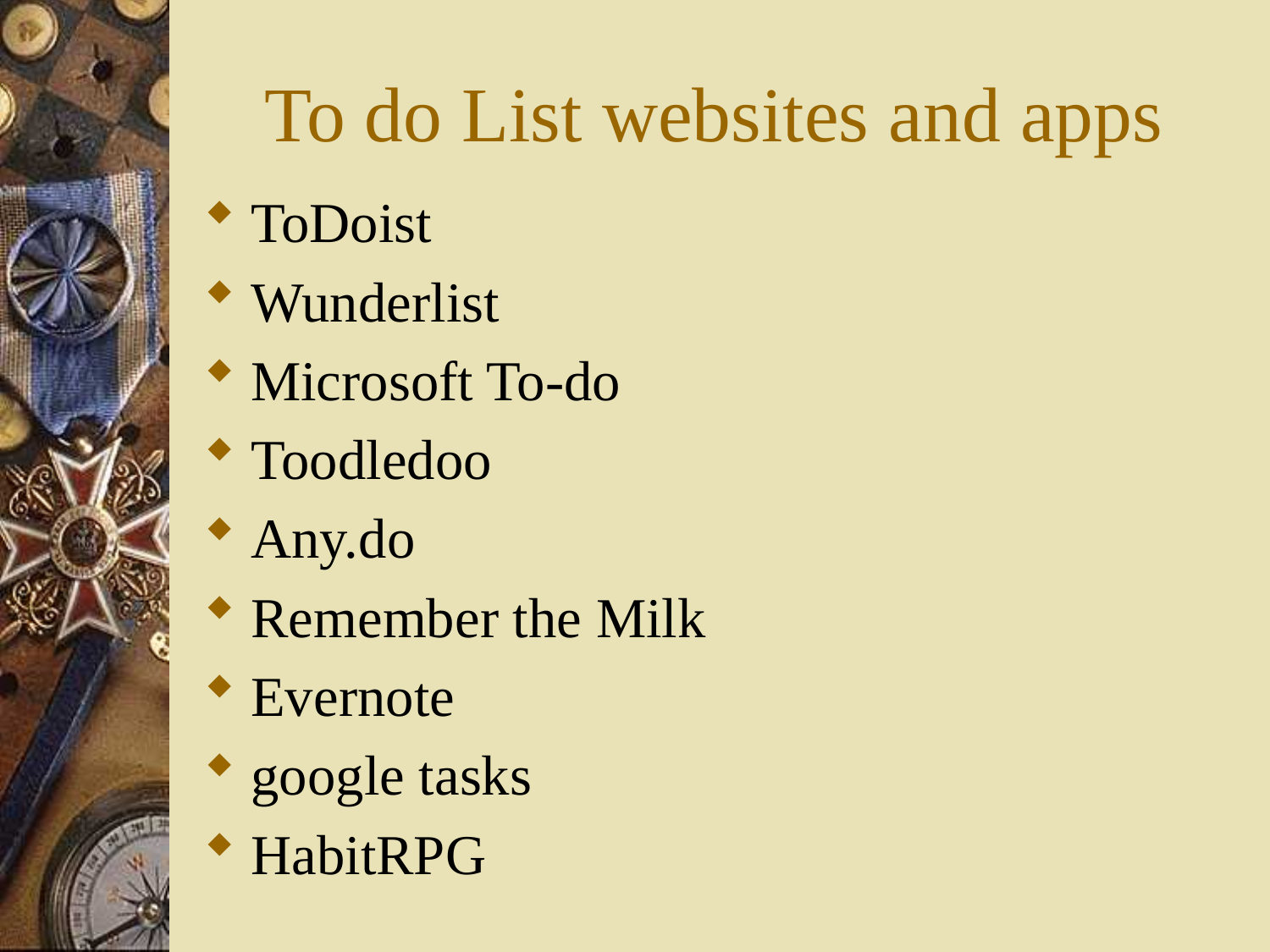

# To do List websites and apps
ToDoist
Wunderlist
Microsoft To-do
Toodledoo
Any.do
Remember the Milk
Evernote
google tasks
HabitRPG